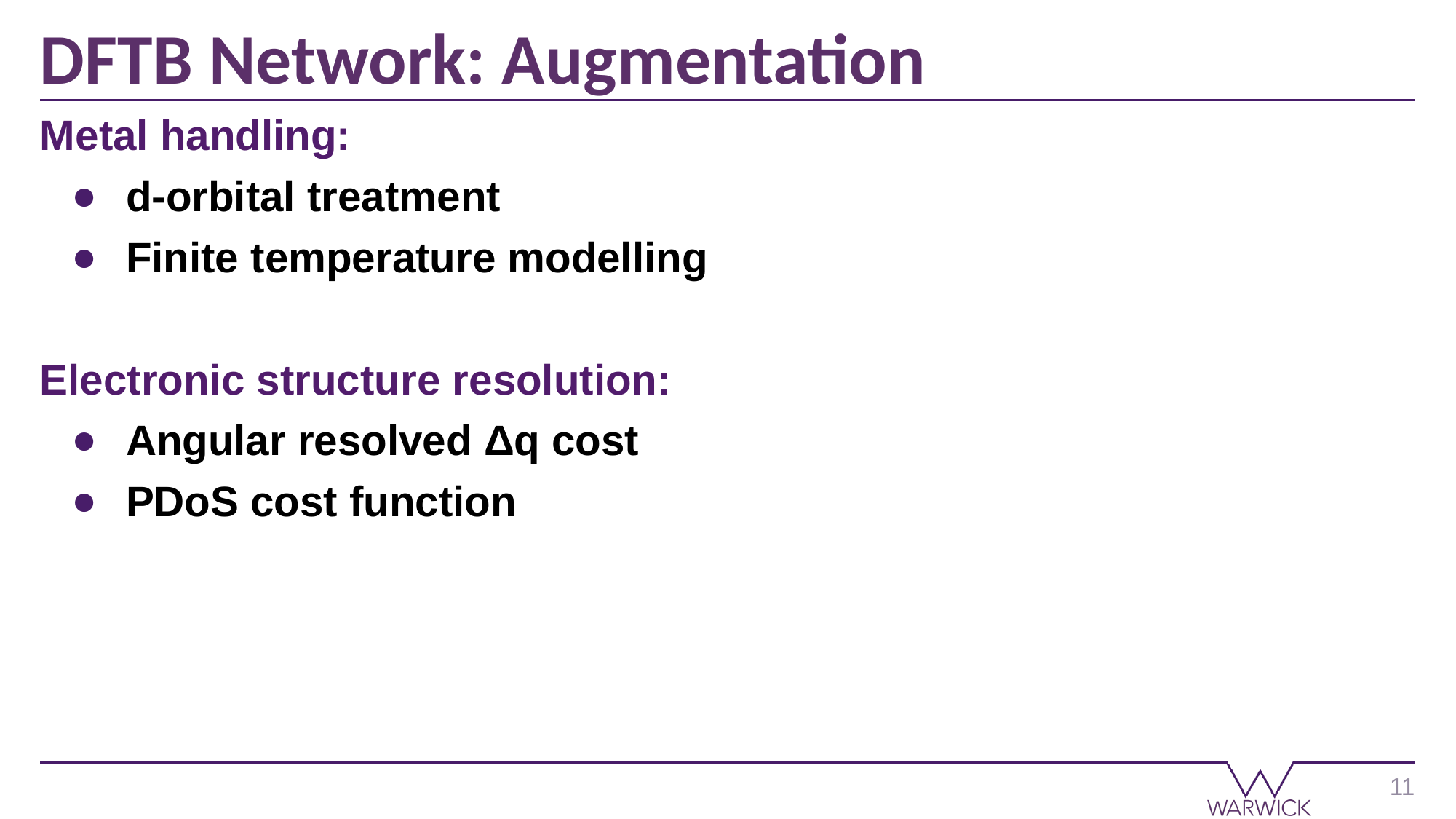

# DFTB Network: Augmentation
Metal handling:
d-orbital treatment
Finite temperature modelling

Electronic structure resolution:
Angular resolved Δq cost
PDoS cost function
11